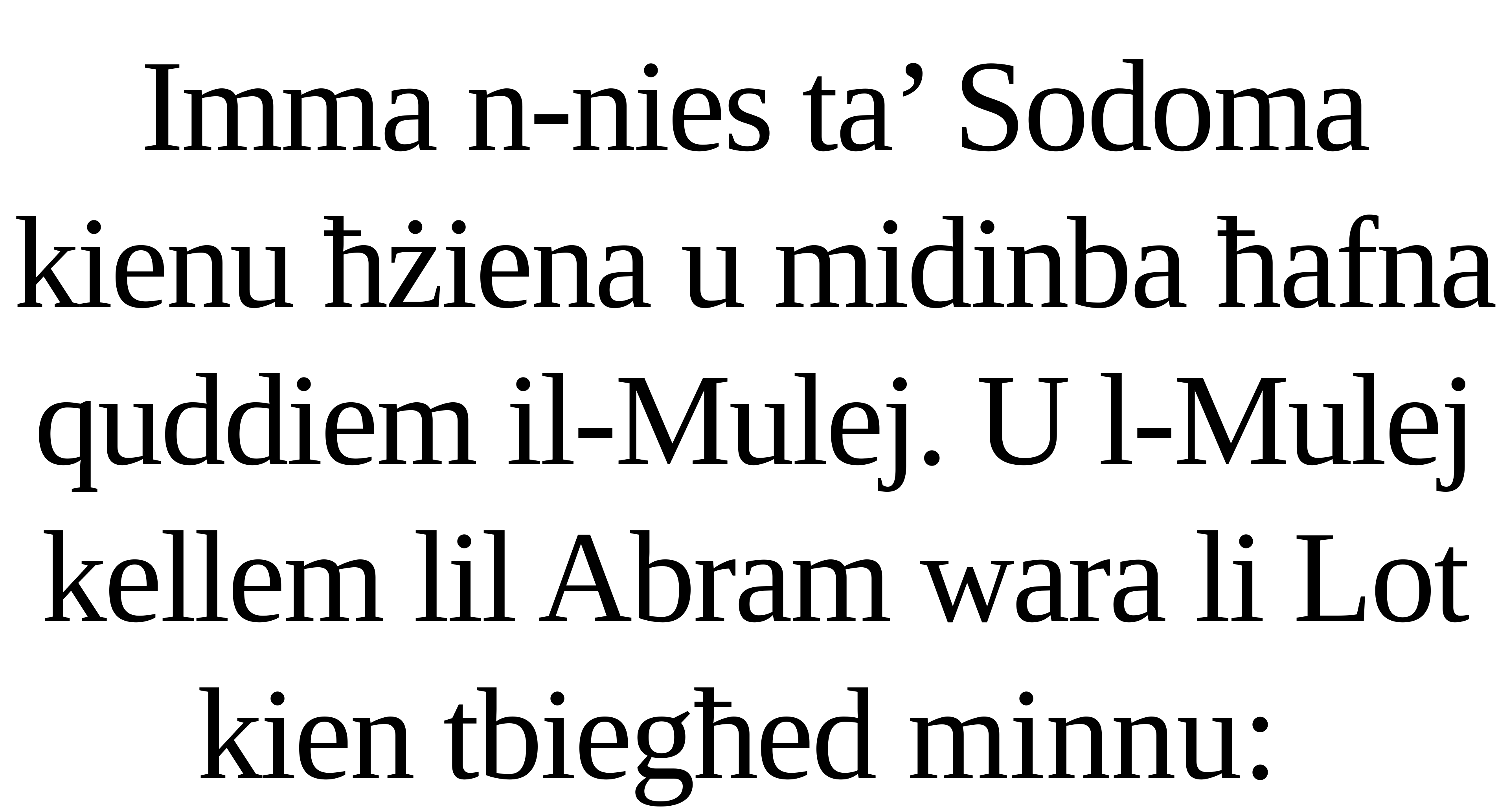

Imma n-nies ta’ Sodoma kienu ħżiena u midinba ħafna quddiem il-Mulej. U l-Mulej kellem lil Abram wara li Lot kien tbiegħed minnu: